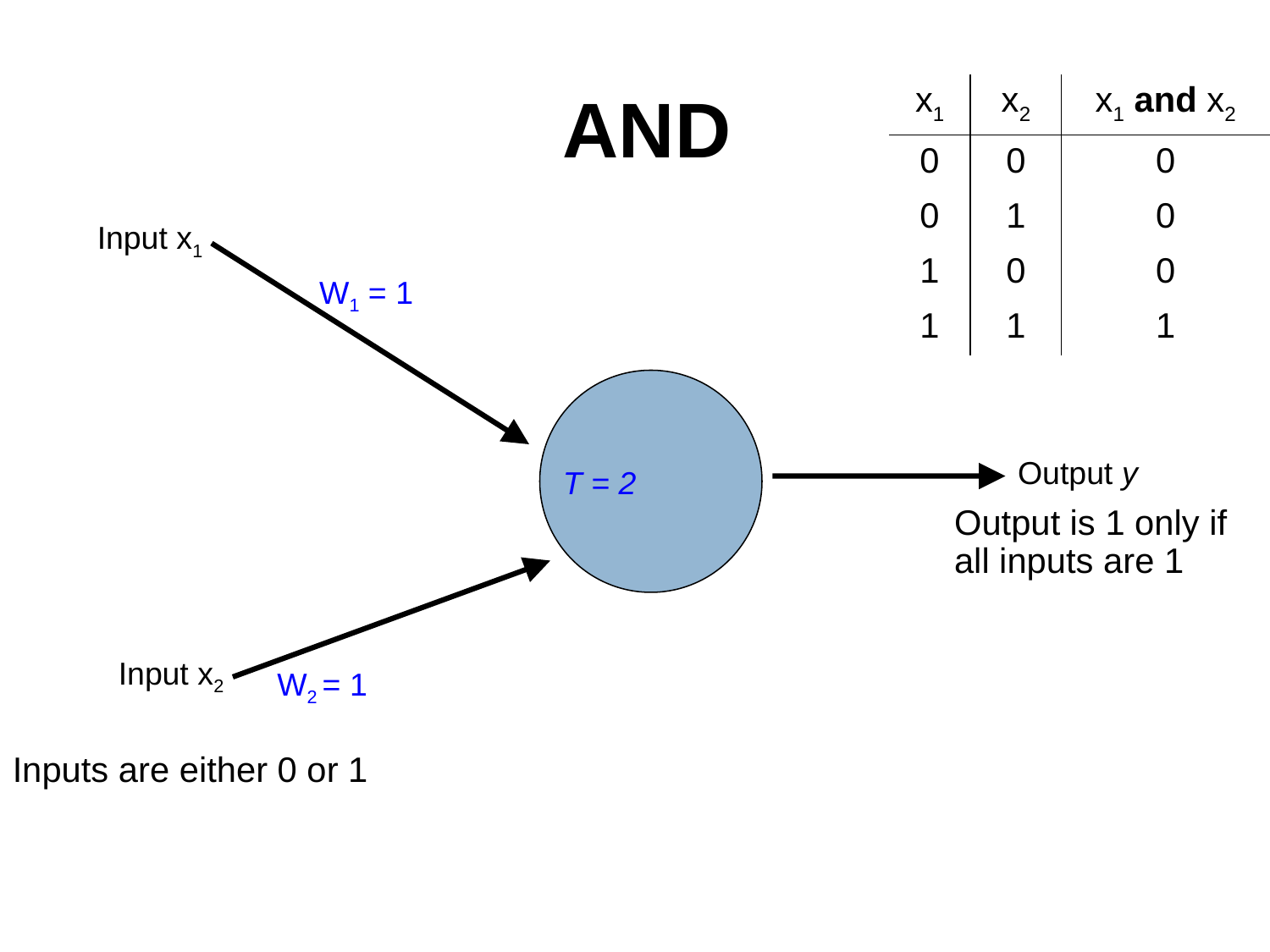

AND
| x1 | x2 | x1 and x2 |
| --- | --- | --- |
| 0 | 0 | 0 |
| 0 | 1 | 0 |
| 1 | 0 | 0 |
| 1 | 1 | 1 |
Input x1

W1 = 1

Output y
T = 2

Output is 1 only if
all inputs are 1

Input x2
W2 = 1
Inputs are either 0 or 1